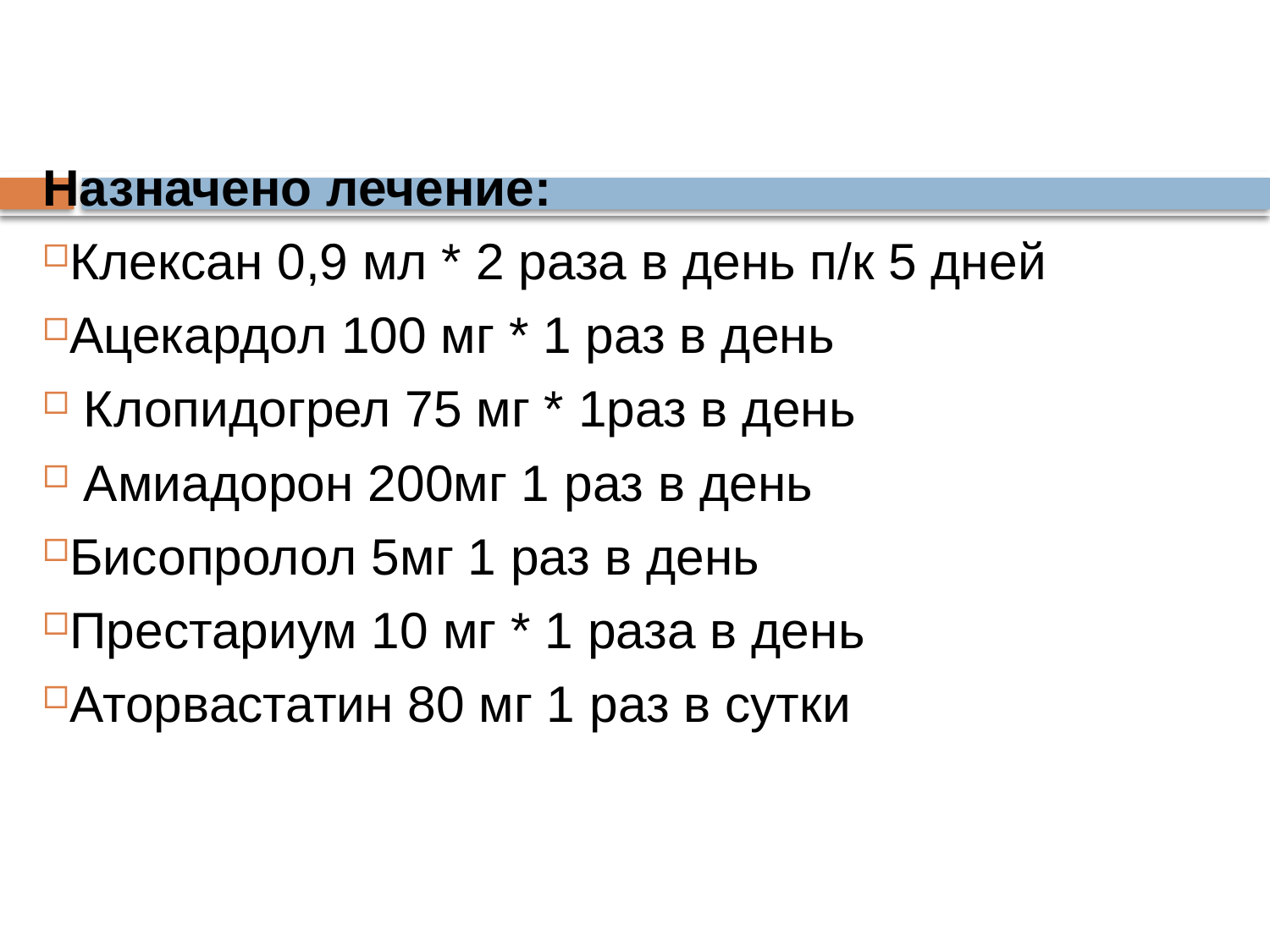

Назначено лечение:
Клексан 0,9 мл * 2 раза в день п/к 5 дней
Ацекардол 100 мг * 1 раз в день
 Клопидогрел 75 мг * 1раз в день
 Амиадорон 200мг 1 раз в день
Бисопролол 5мг 1 раз в день
Престариум 10 мг * 1 раза в день
Аторвастатин 80 мг 1 раз в сутки